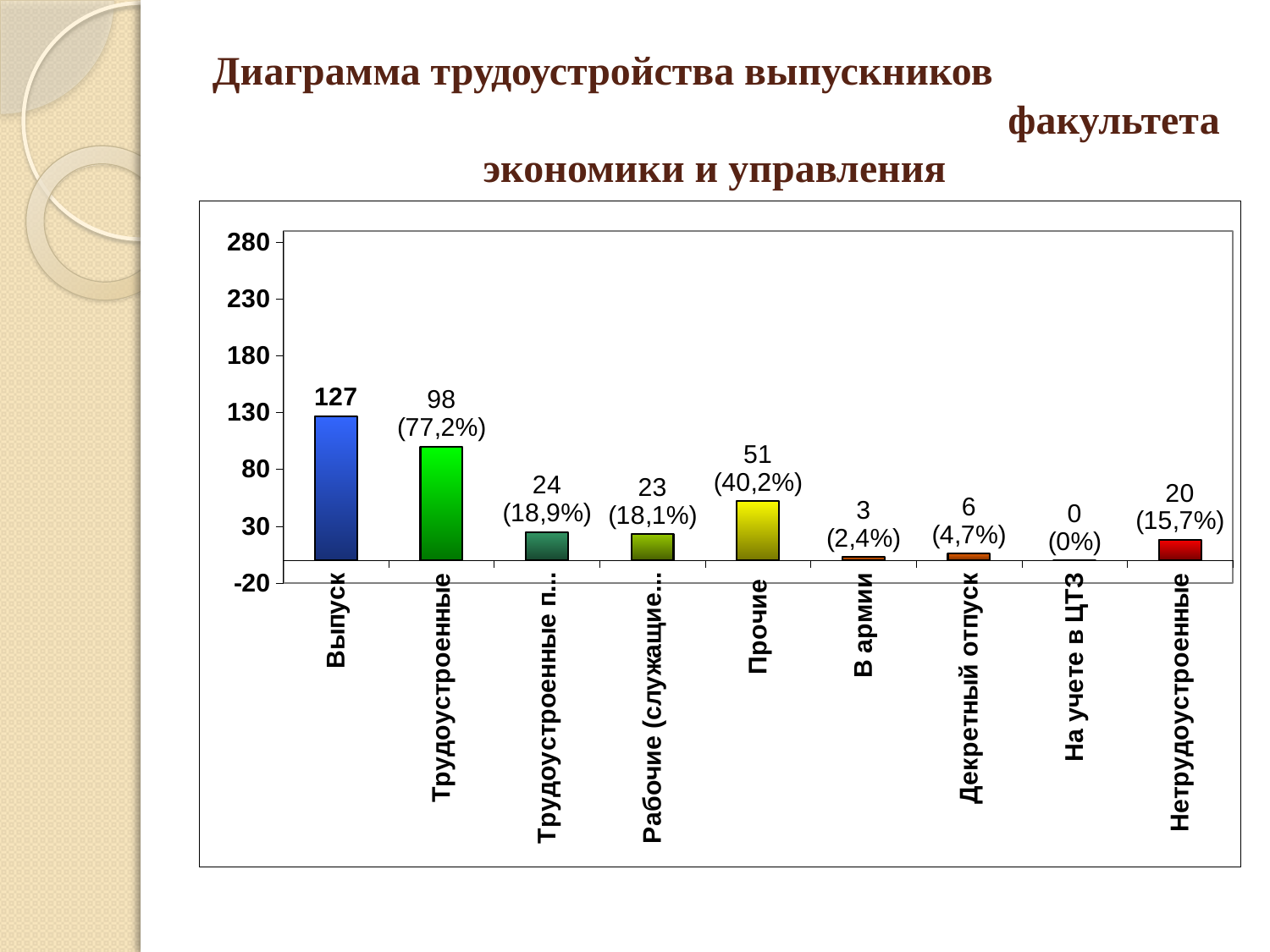

# Диаграмма трудоустройства выпускников                                                                                                      факультета экономики и управления

### Chart

| Category |  |
|---|---|
| Выпуск | 127.0 |
| Трудоустроенные | 100.0 |
| Трудоустроенные по специальности | 25.0 |
| Рабочие (служащие) по профилю | 23.0 |
| Прочие  | 52.0 |
| В армии | 3.0 |
| Декретный отпуск | 6.0 |
| На учете в ЦТЗ | 0.0 |
| Нетрудоустроенные | 18.0 |